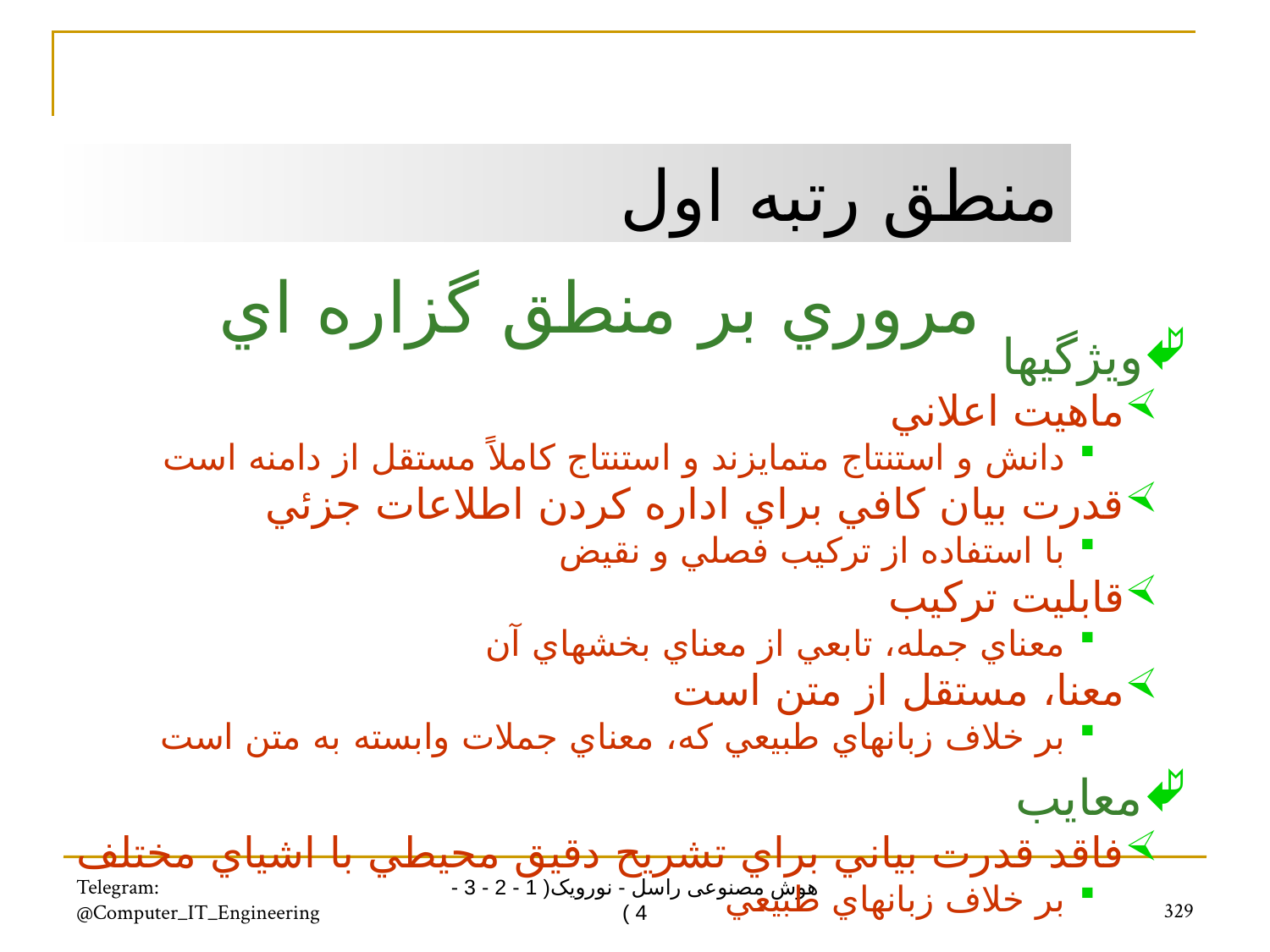

منطق رتبه اول
مروري بر منطق گزاره اي
ويژگيها
ماهيت اعلاني
دانش و استنتاج متمايزند و استنتاج کاملاً مستقل از دامنه است
قدرت بيان کافي براي اداره کردن اطلاعات جزئي
با استفاده از ترکيب فصلي و نقيض
قابليت ترکيب
معناي جمله، تابعي از معناي بخشهاي آن
معنا، مستقل از متن است
بر خلاف زبانهاي طبيعي که، معناي جملات وابسته به متن است
معايب
فاقد قدرت بياني براي تشريح دقيق محيطي با اشياي مختلف
بر خلاف زبانهاي طبيعي

Telegram: @Computer_IT_Engineering
329
هوش مصنوعی راسل - نورویک( 1 - 2 - 3 - 4 )